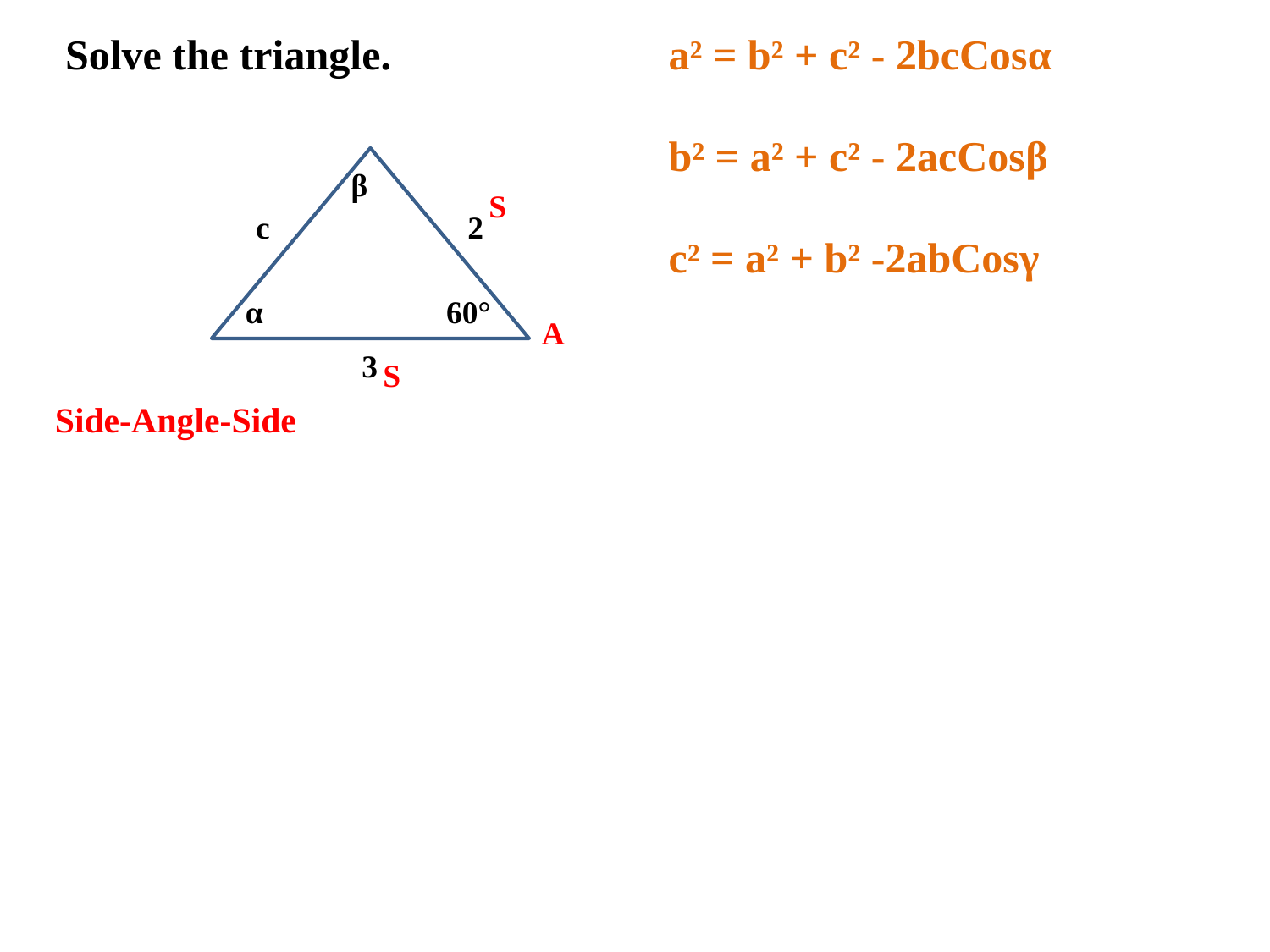

Solve the triangle.
a² = b² + c² - 2bcCosα

b² = a² + c² - 2acCosβ

c² = a² + b² -2abCosγ

β
S
c
2
α
60°
A
3
S
Side-Angle-Side